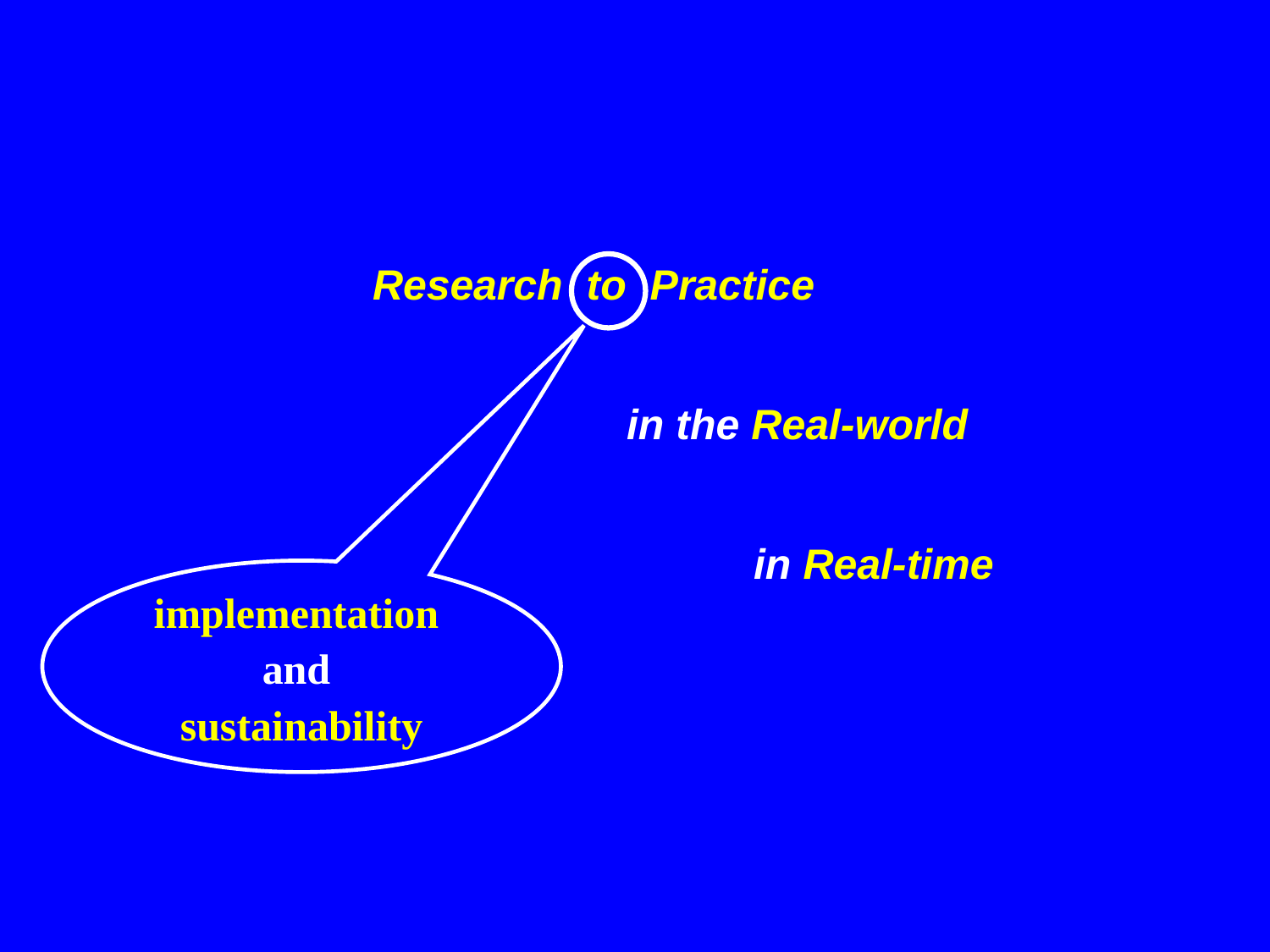

#

		Research  to  Practice

				in the Real-world

					in Real-time

implementation
and
sustainability